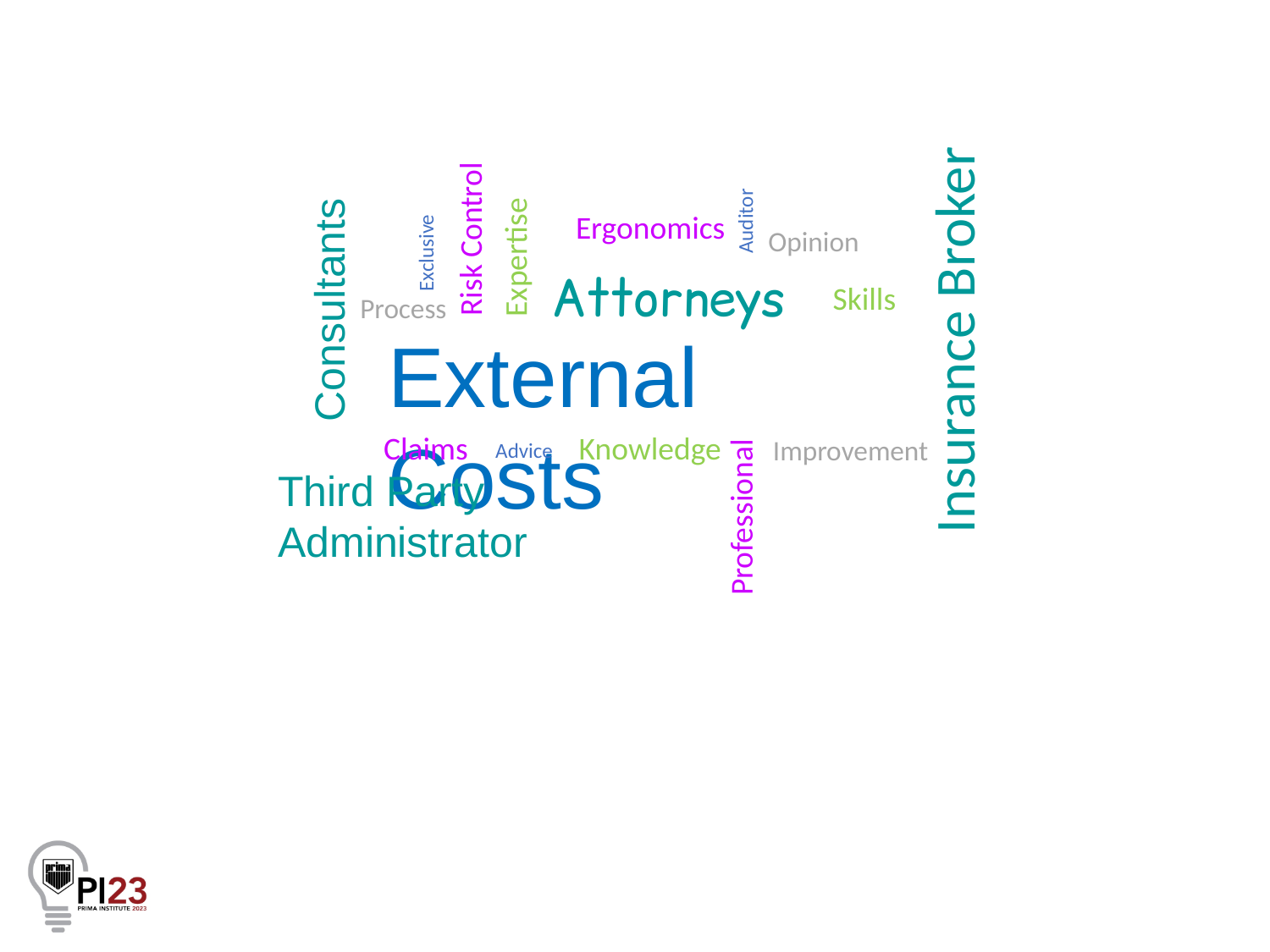

Auditor
Ergonomics
Risk Control
Opinion
Expertise
Exclusive
Attorneys
Consultants
Skills
Process
Insurance Broker
External Costs
Claims
Knowledge
Improvement
Advice
Third Party Administrator
Professional